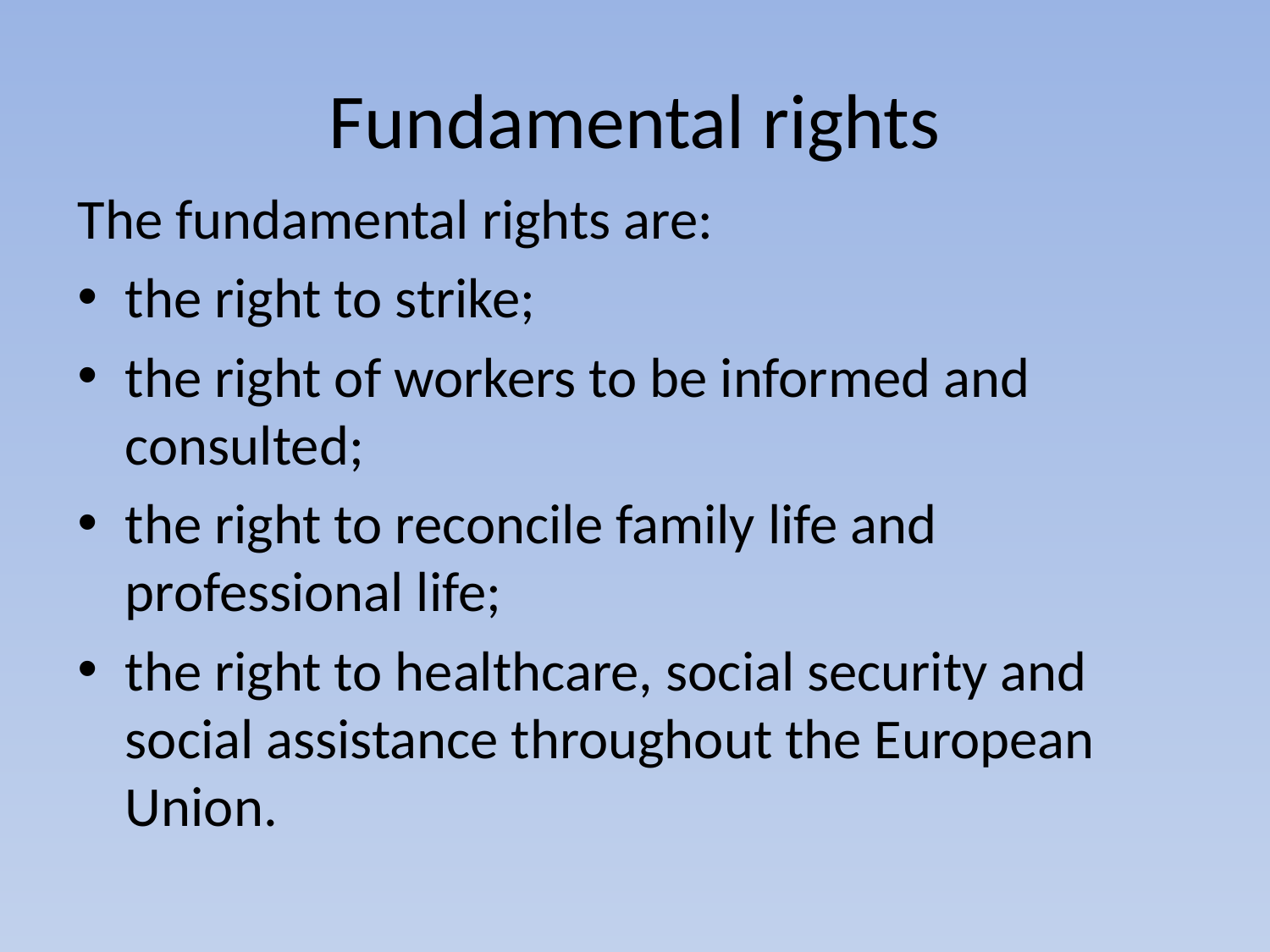

# Fundamental rights
The fundamental rights are:
the right to strike;
the right of workers to be informed and consulted;
the right to reconcile family life and professional life;
the right to healthcare, social security and social assistance throughout the European Union.